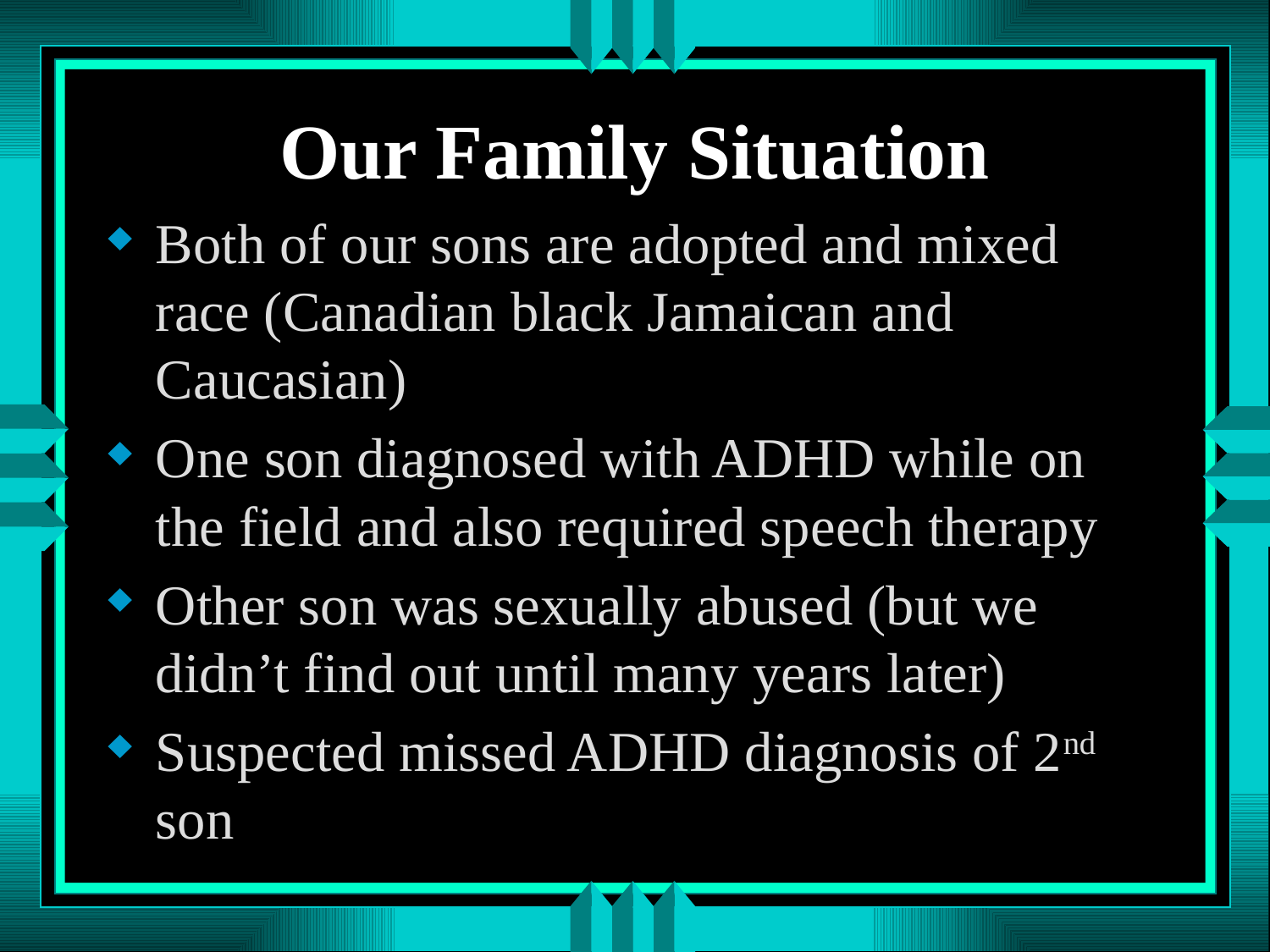

# Our Family Situation
Both of our sons are adopted and mixed race (Canadian black Jamaican and Caucasian)
One son diagnosed with ADHD while on the field and also required speech therapy
Other son was sexually abused (but we didn’t find out until many years later)
Suspected missed ADHD diagnosis of 2nd son